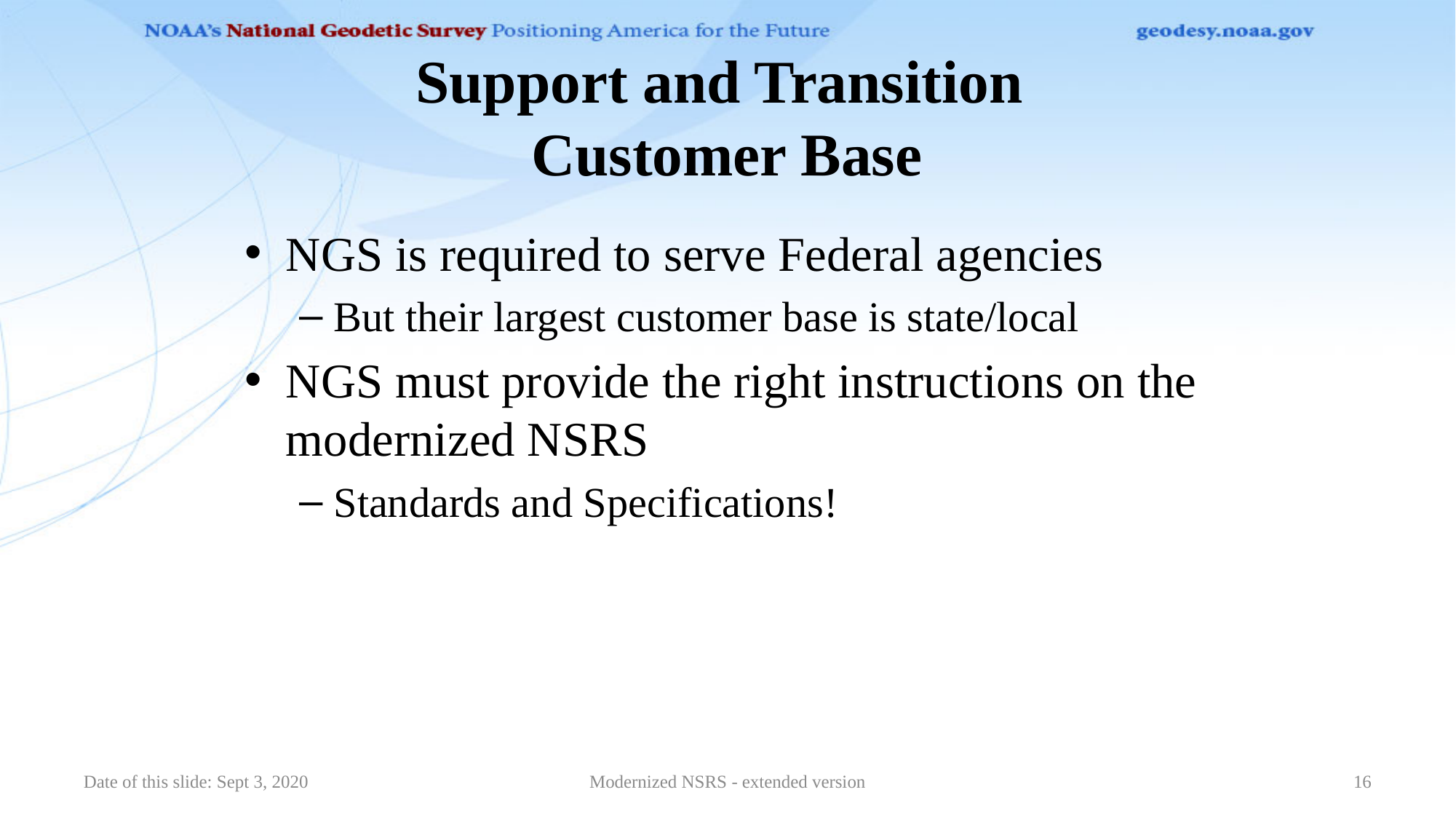

# Support and Transition Customer Base
NGS is required to serve Federal agencies
But their largest customer base is state/local
NGS must provide the right instructions on the modernized NSRS
Standards and Specifications!
Date of this slide: Sept 3, 2020
Modernized NSRS - extended version
16